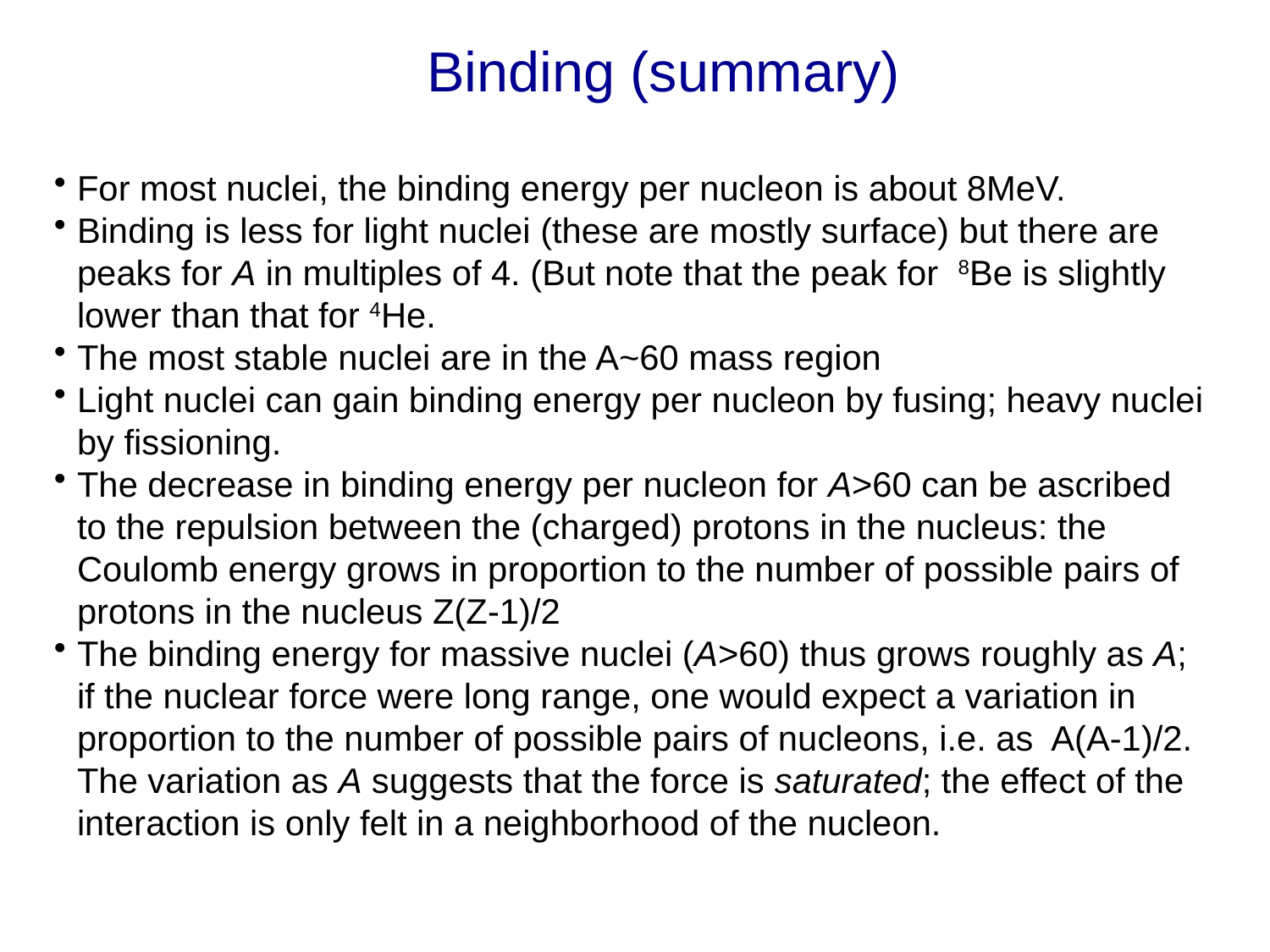

Binding (summary)
For most nuclei, the binding energy per nucleon is about 8MeV.
Binding is less for light nuclei (these are mostly surface) but there are peaks for A in multiples of 4. (But note that the peak for  8Be is slightly lower than that for 4He.
The most stable nuclei are in the A~60 mass region
Light nuclei can gain binding energy per nucleon by fusing; heavy nuclei by fissioning.
The decrease in binding energy per nucleon for A>60 can be ascribed to the repulsion between the (charged) protons in the nucleus: the Coulomb energy grows in proportion to the number of possible pairs of protons in the nucleus Z(Z-1)/2
The binding energy for massive nuclei (A>60) thus grows roughly as A; if the nuclear force were long range, one would expect a variation in proportion to the number of possible pairs of nucleons, i.e. as  A(A-1)/2. The variation as A suggests that the force is saturated; the effect of the interaction is only felt in a neighborhood of the nucleon.